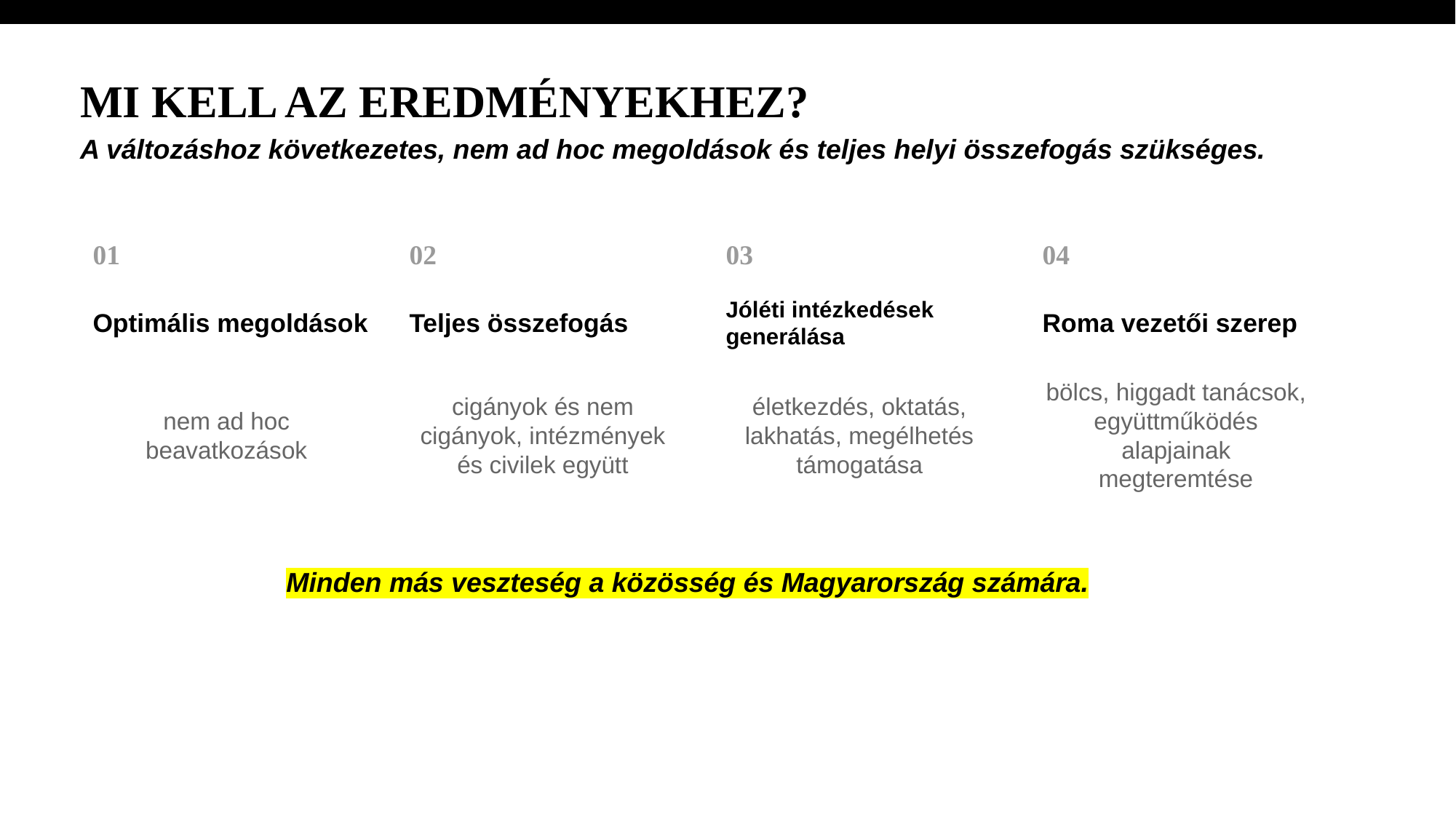

MI KELL AZ EREDMÉNYEKHEZ?
A változáshoz következetes, nem ad hoc megoldások és teljes helyi összefogás szükséges.
01
02
03
04
Optimális megoldások
Teljes összefogás
Jóléti intézkedések generálása
Roma vezetői szerep
nem ad hoc beavatkozások
cigányok és nem cigányok, intézmények és civilek együtt
életkezdés, oktatás, lakhatás, megélhetés támogatása
bölcs, higgadt tanácsok, együttműködés alapjainak megteremtése
Minden más veszteség a közösség és Magyarország számára.